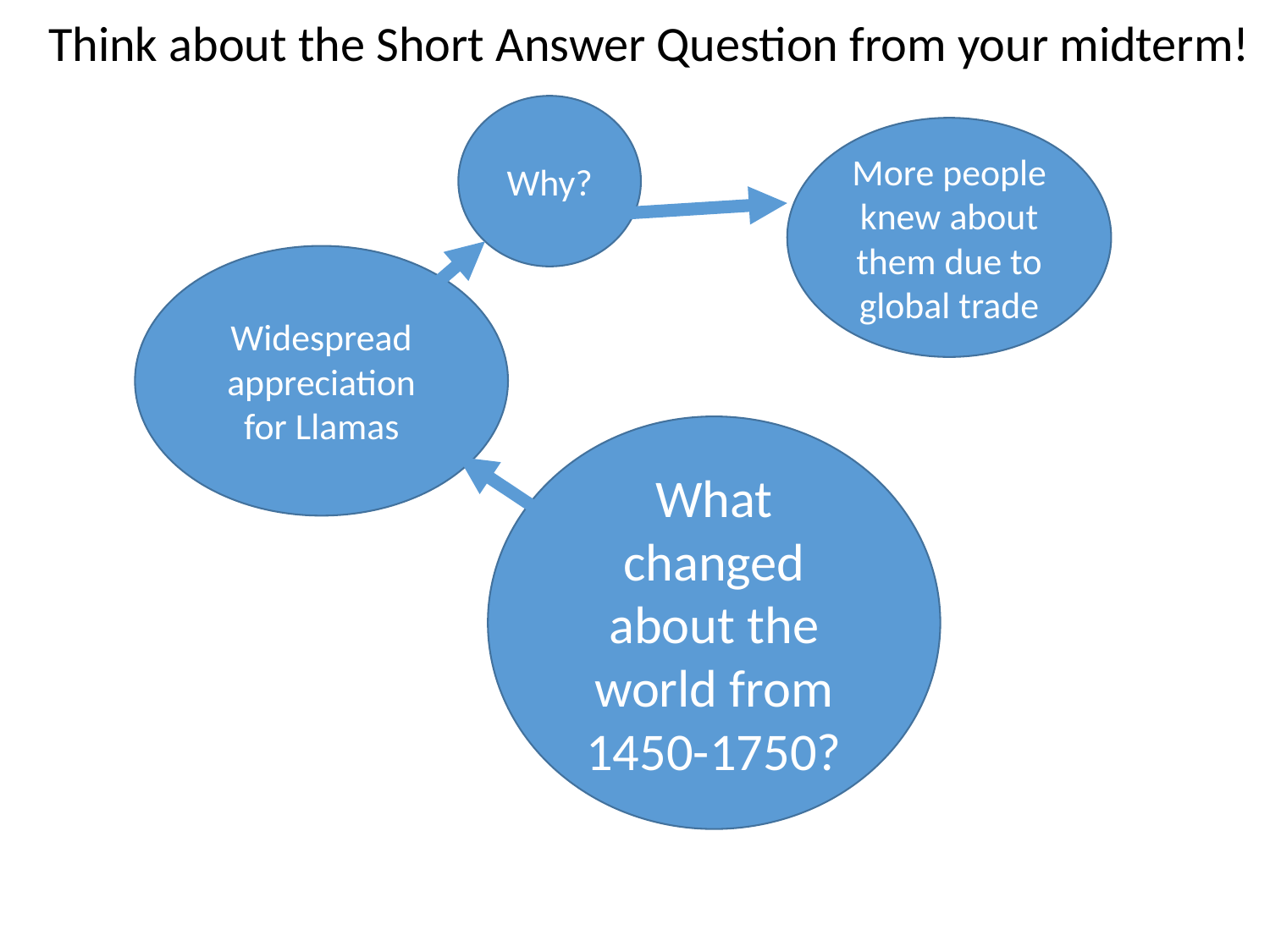

Think about the Short Answer Question from your midterm!
Why?
More people knew about them due to global trade
Widespread appreciation for Llamas
What changed about the world from 1450-1750?